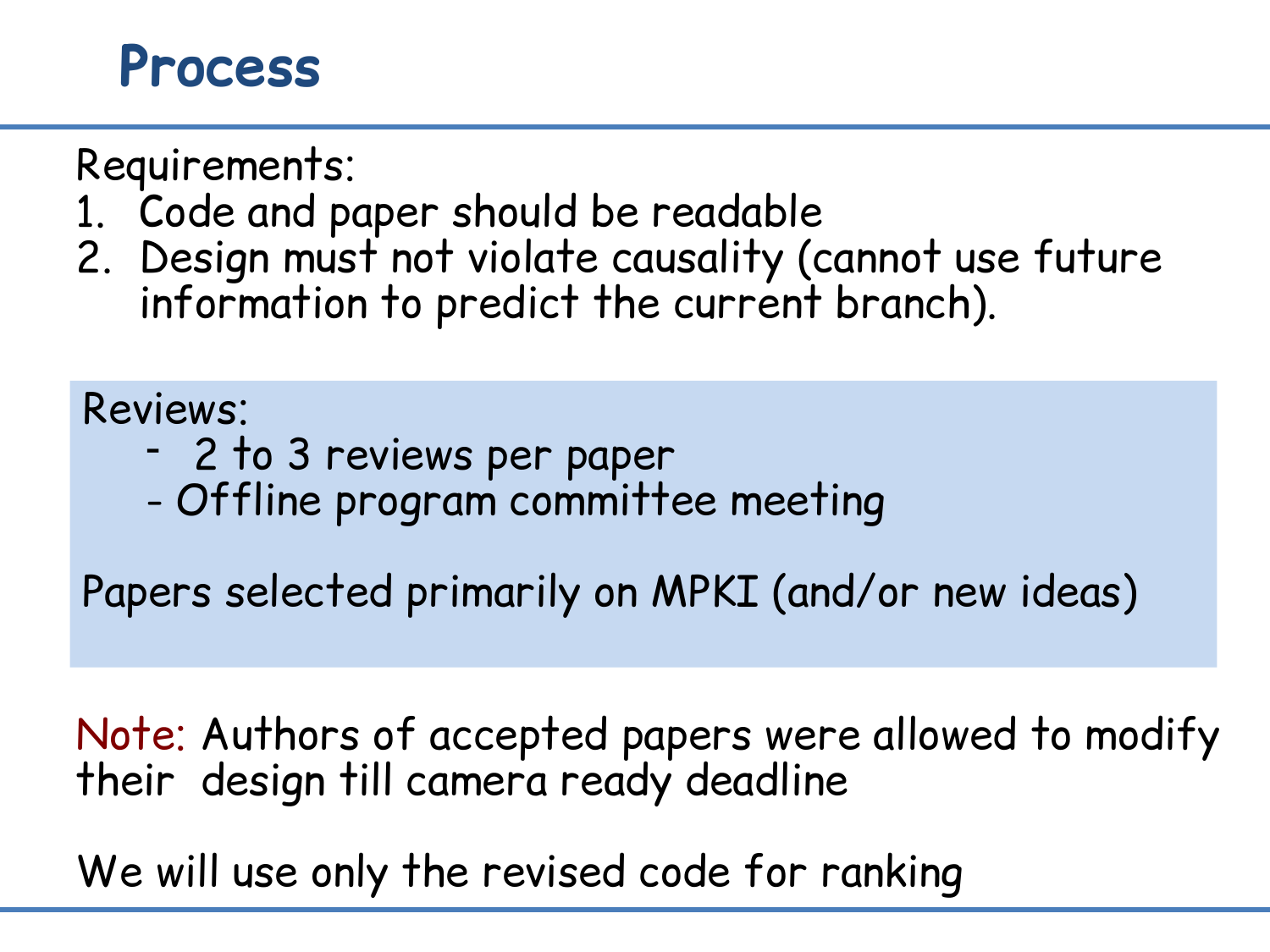

Process
Requirements:
Code and paper should be readable
Design must not violate causality (cannot use future information to predict the current branch).
Reviews:
2 to 3 reviews per paper
     - Offline program committee meeting

Papers selected primarily on MPKI (and/or new ideas)

Note: Authors of accepted papers were allowed to modify their  design till camera ready deadline

We will use only the revised code for ranking